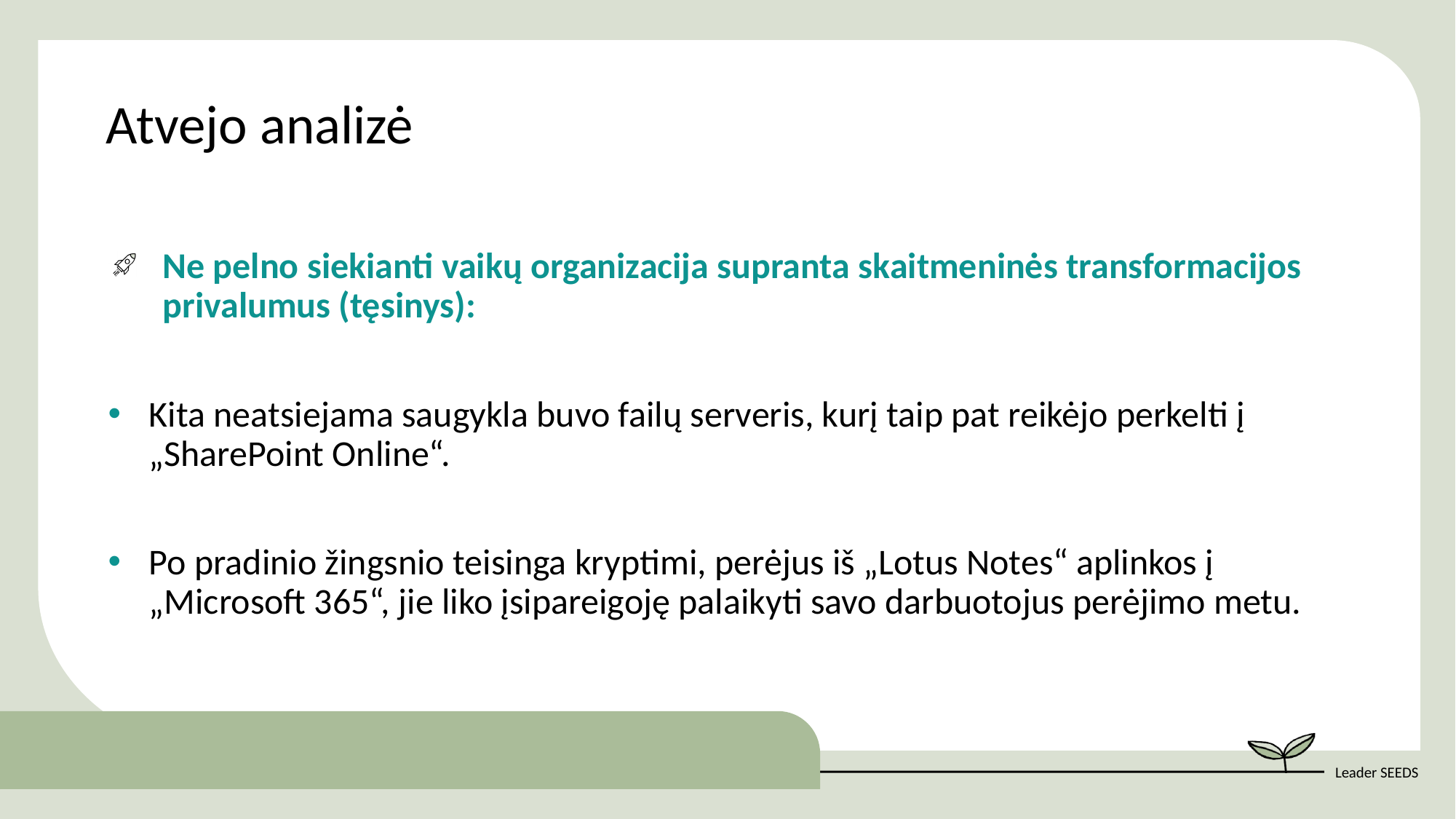

Atvejo analizė
Ne pelno siekianti vaikų organizacija supranta skaitmeninės transformacijos privalumus (tęsinys):

Kita neatsiejama saugykla buvo failų serveris, kurį taip pat reikėjo perkelti į „SharePoint Online“.

Po pradinio žingsnio teisinga kryptimi, perėjus iš „Lotus Notes“ aplinkos į „Microsoft 365“, jie liko įsipareigoję palaikyti savo darbuotojus perėjimo metu.